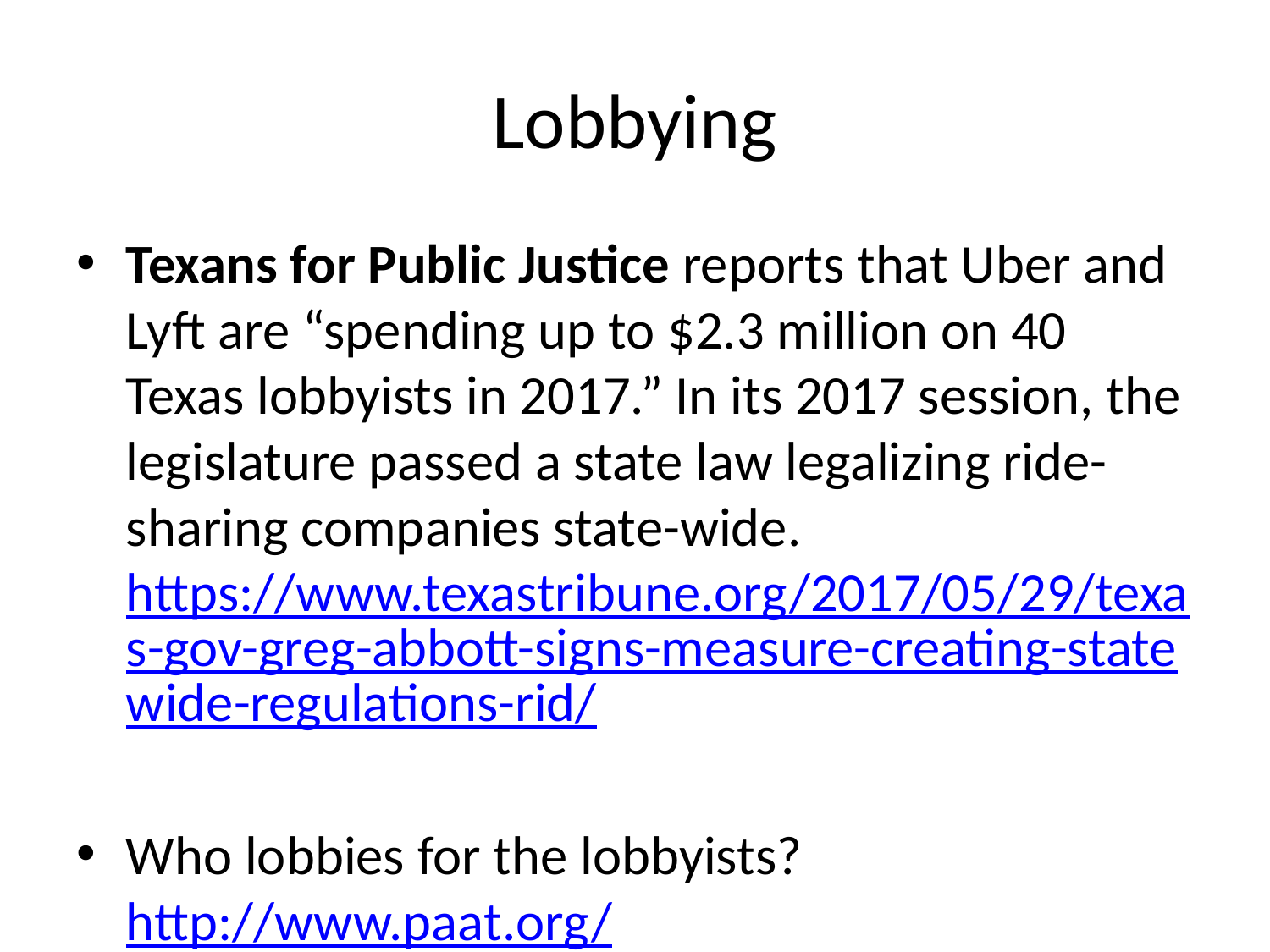

# Lobbying
Texans for Public Justice reports that Uber and Lyft are “spending up to $2.3 million on 40 Texas lobbyists in 2017.” In its 2017 session, the legislature passed a state law legalizing ride-sharing companies state-wide. https://www.texastribune.org/2017/05/29/texas-gov-greg-abbott-signs-measure-creating-statewide-regulations-rid/

Who lobbies for the lobbyists? http://www.paat.org/